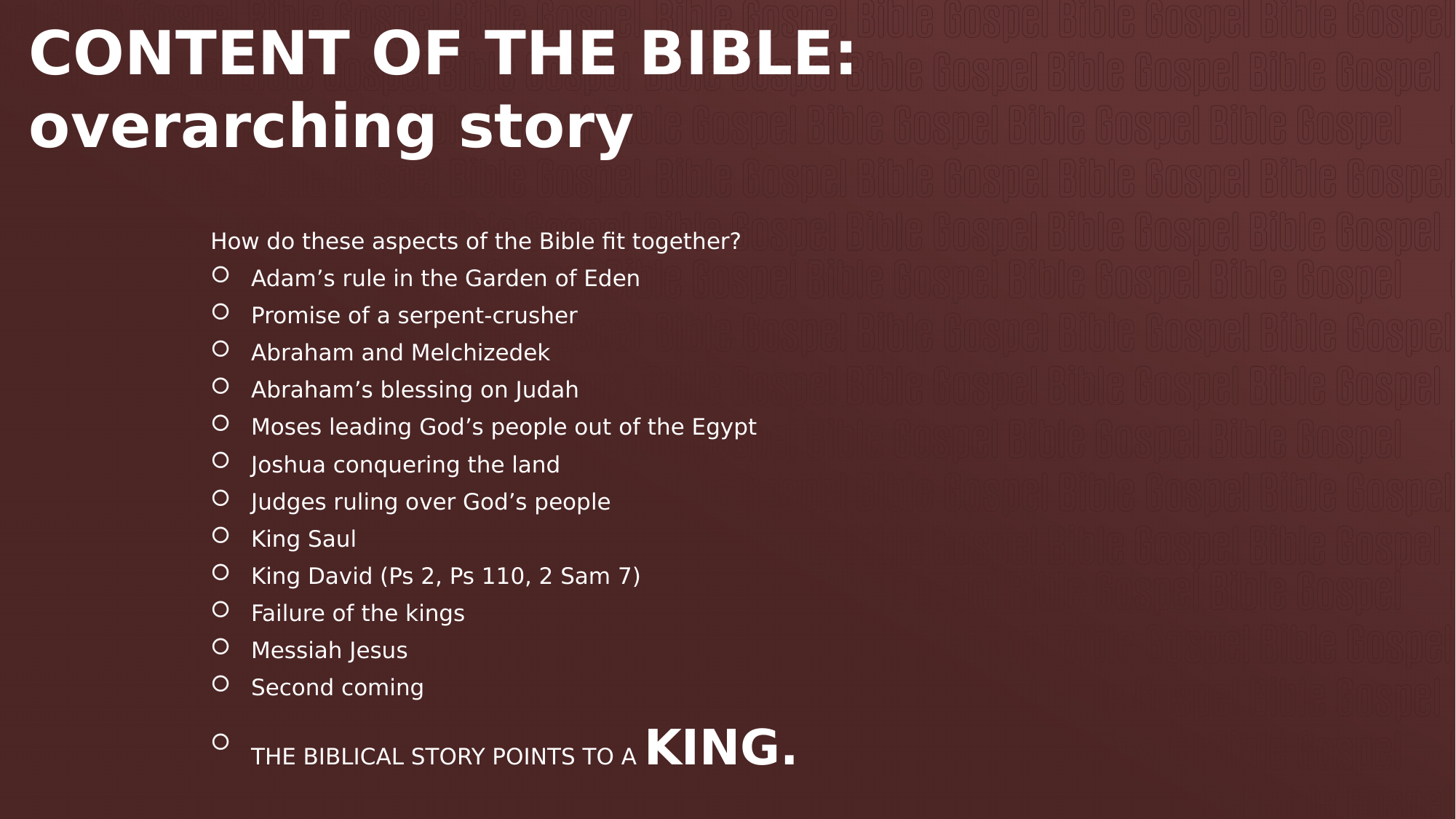

# CONTENT OF THE BIBLE: overarching story
How do these aspects of the Bible fit together?
Adam’s rule in the Garden of Eden
Promise of a serpent-crusher
Abraham and Melchizedek
Abraham’s blessing on Judah
Moses leading God’s people out of the Egypt
Joshua conquering the land
Judges ruling over God’s people
King Saul
King David (Ps 2, Ps 110, 2 Sam 7)
Failure of the kings
Messiah Jesus
Second coming
THE BIBLICAL STORY POINTS TO A KING.